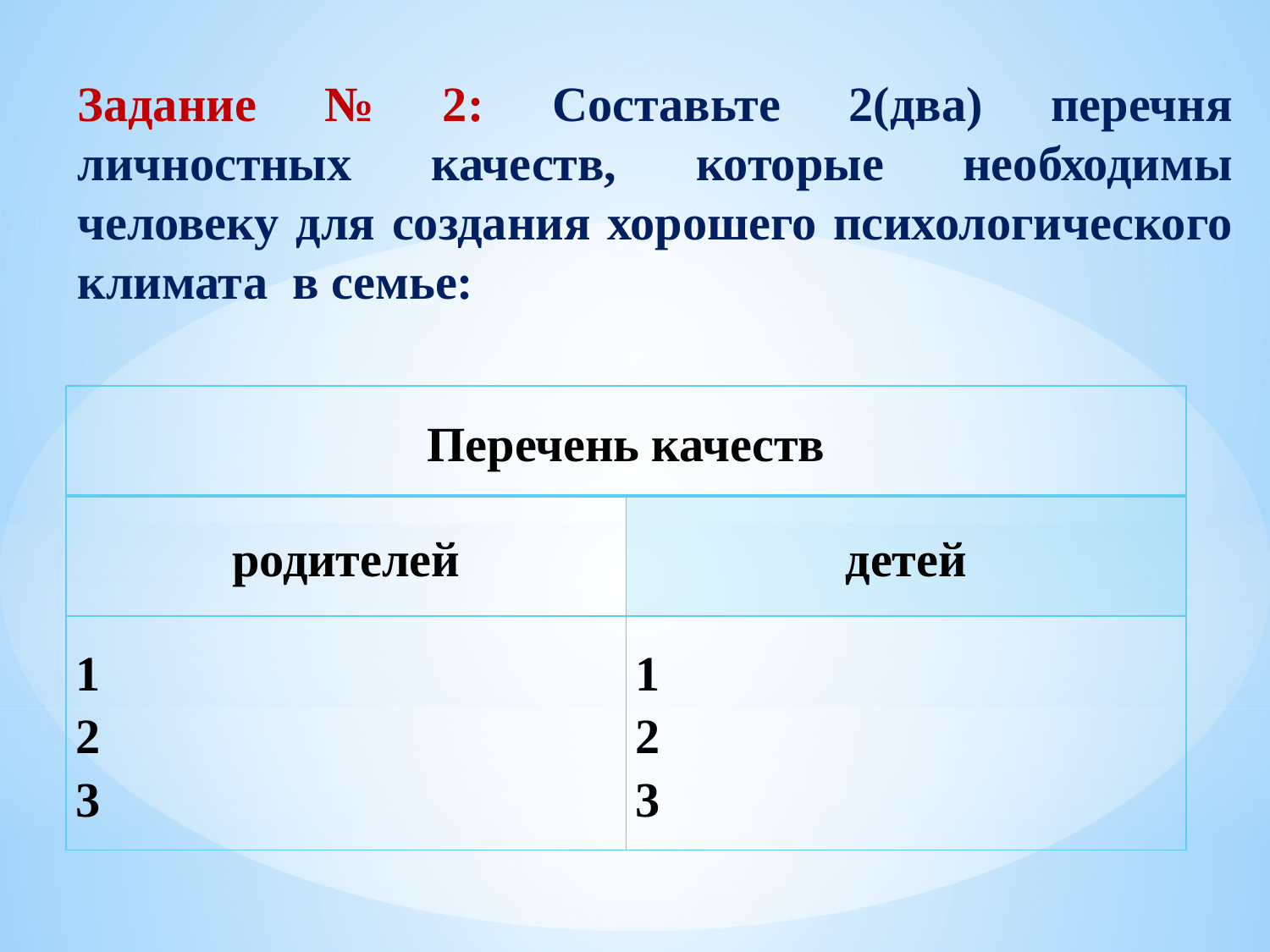

Задание № 2: Составьте 2(два) перечня личностных качеств, которые необходимы человеку для создания хорошего психологического климата  в семье:
| Перечень качеств |  |
| --- | --- |
| родителей | детей |
| 1 2 3 | 1 2 3 |